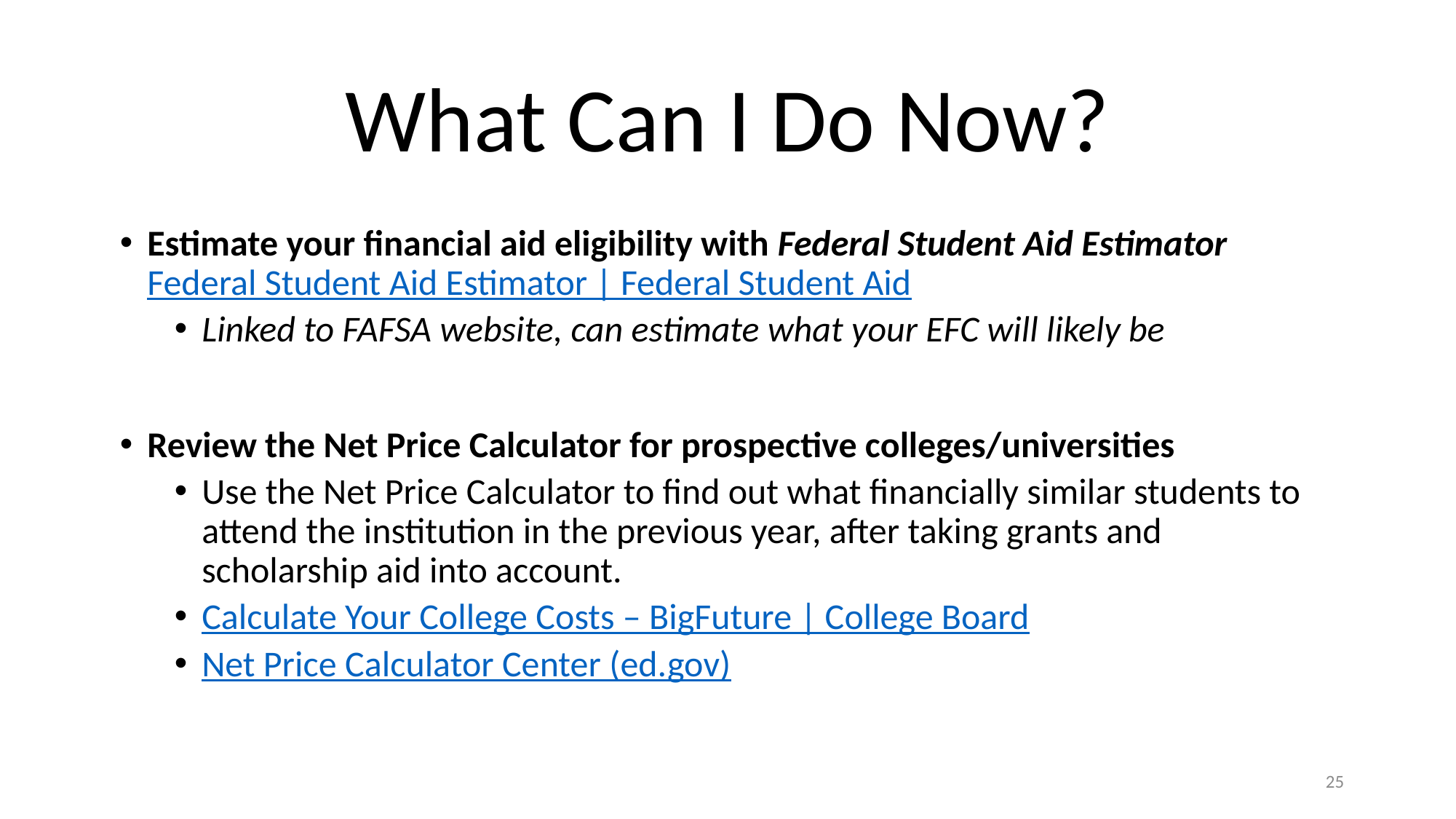

# What Can I Do Now?
Estimate your financial aid eligibility with Federal Student Aid Estimator    Federal Student Aid Estimator | Federal Student Aid
Linked to FAFSA website, can estimate what your EFC will likely be

Review the Net Price Calculator for prospective colleges/universities
Use the Net Price Calculator to find out what financially similar students to attend the institution in the previous year, after taking grants and scholarship aid into account.
Calculate Your College Costs – BigFuture | College Board
Net Price Calculator Center (ed.gov)
25